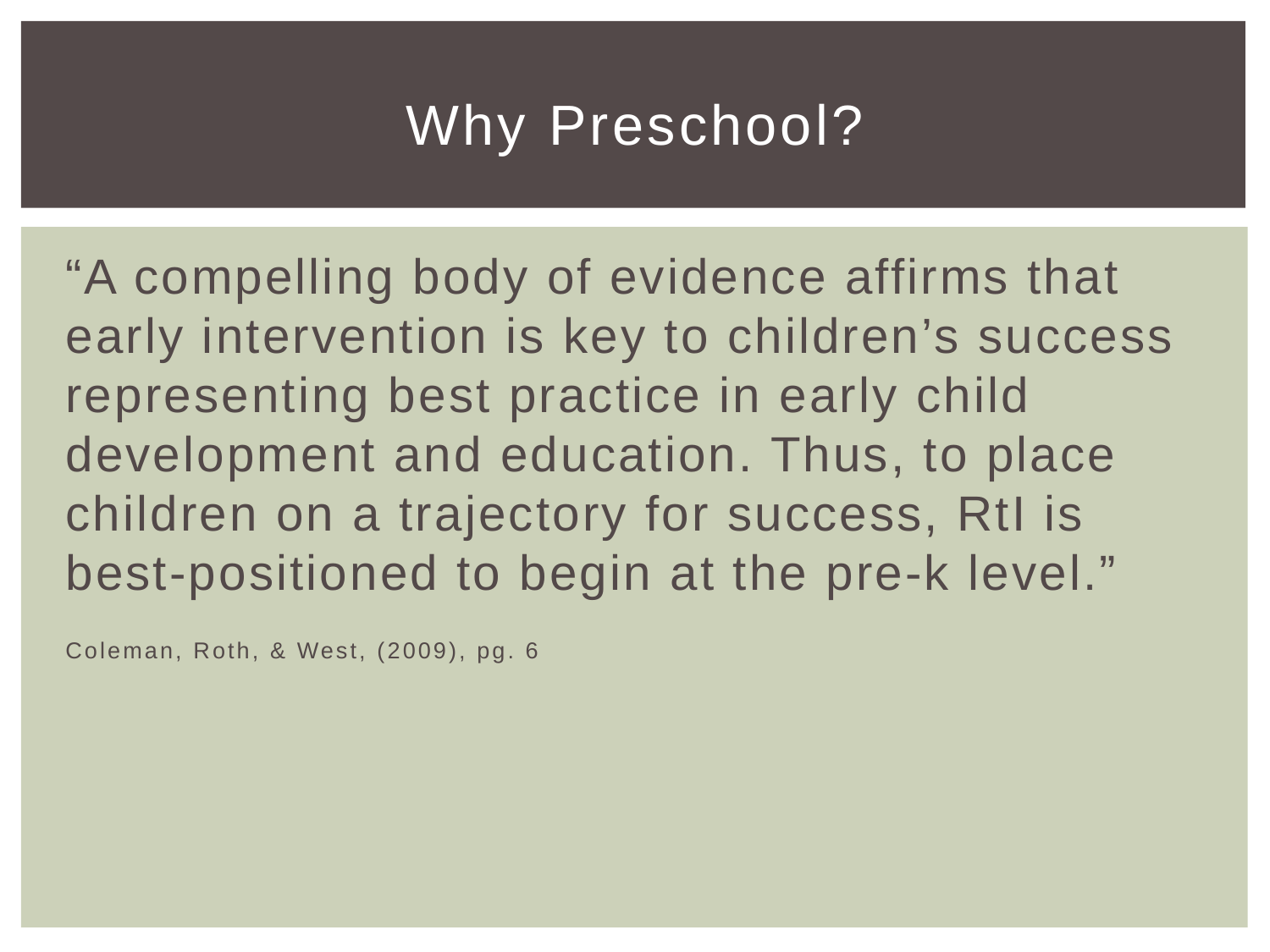

# Why Preschool?
“A compelling body of evidence affirms that early intervention is key to children’s success representing best practice in early child development and education. Thus, to place children on a trajectory for success, RtI is best-positioned to begin at the pre-k level.”

Coleman, Roth, & West, (2009), pg. 6